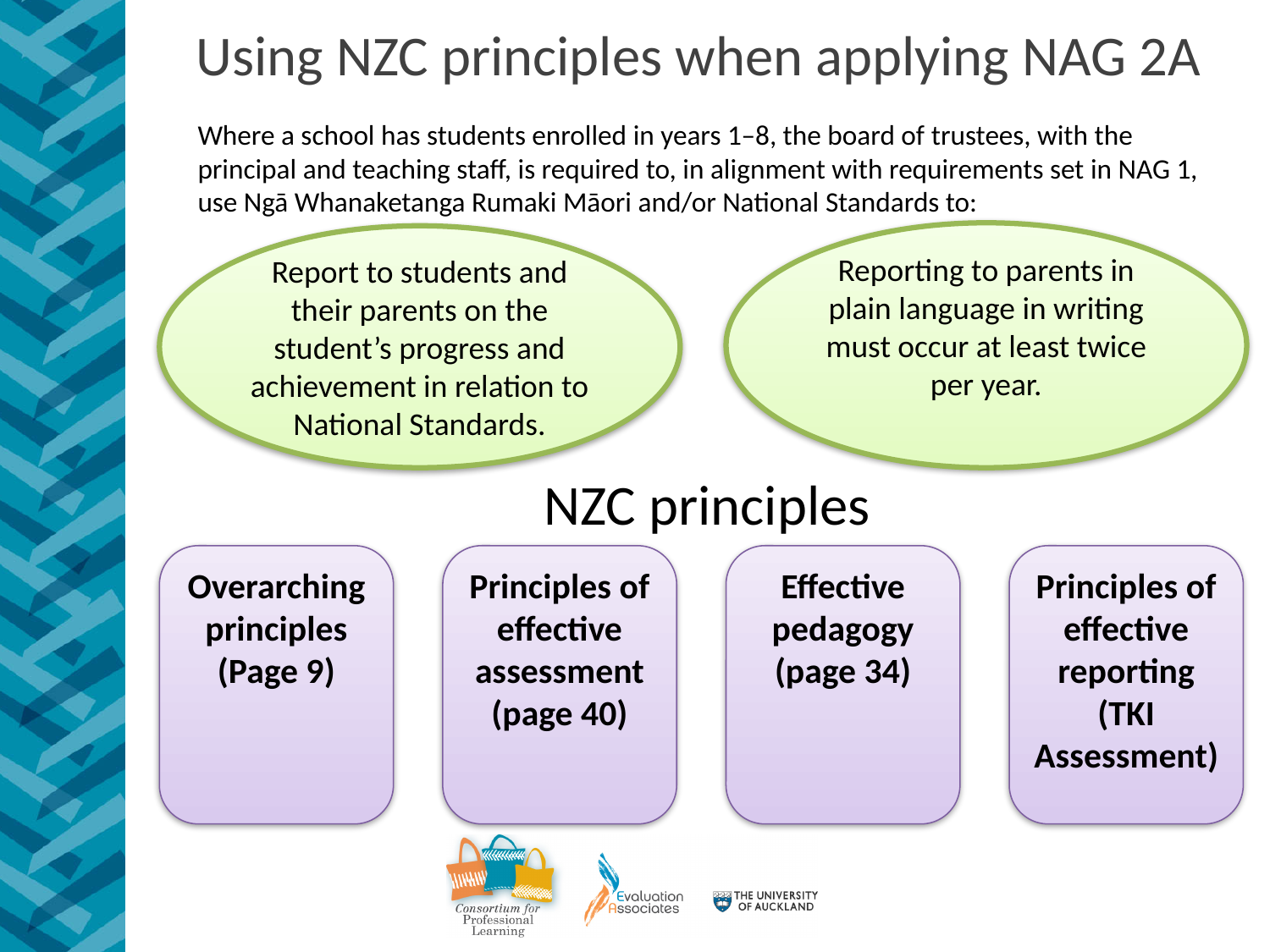

# Using NZC principles when applying NAG 2A
Where a school has students enrolled in years 1–8, the board of trustees, with the principal and teaching staff, is required to, in alignment with requirements set in NAG 1, use Ngā Whanaketanga Rumaki Māori and/or National Standards to:
Reporting to parents in plain language in writing must occur at least twice per year.

Report to students and their parents on the student’s progress and achievement in relation to National Standards.
NZC principles
Overarching principles (Page 9)
Principles of effective assessment (page 40)
Effective pedagogy (page 34)
Principles of effective reporting (TKI Assessment)